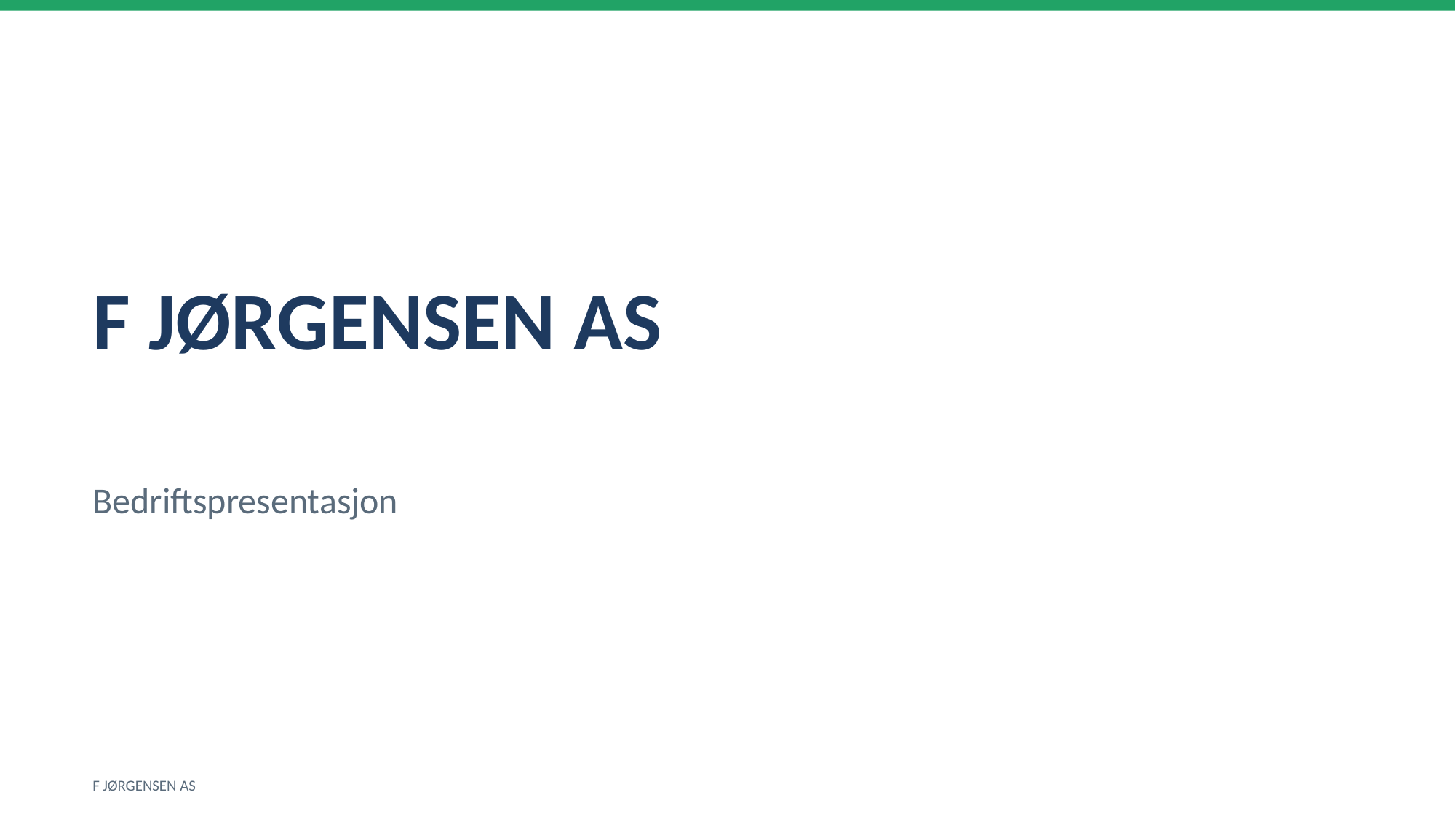

F JØRGENSEN AS
Bedriftspresentasjon
F JØRGENSEN AS